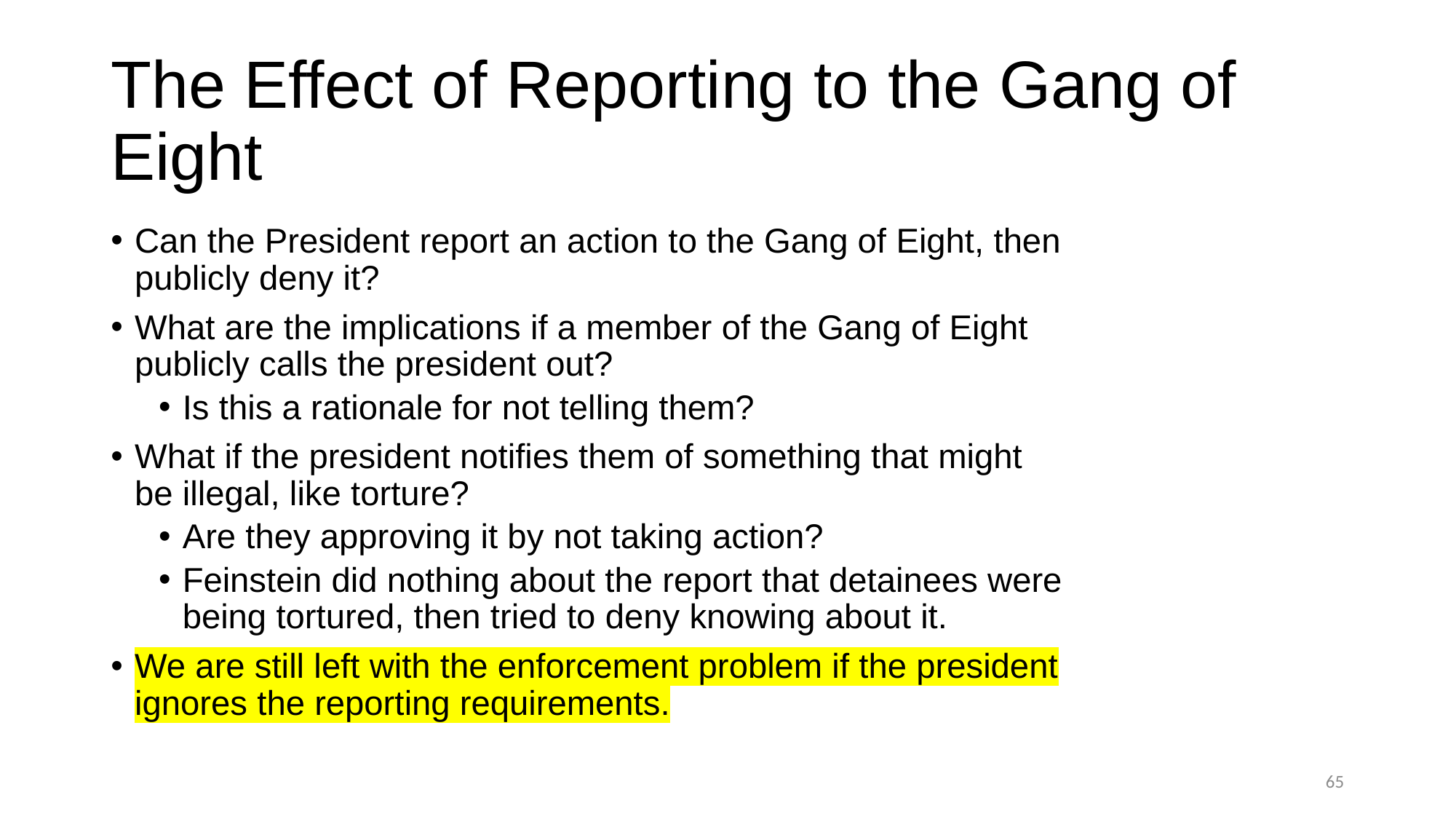

# The Effect of Reporting to the Gang of Eight
Can the President report an action to the Gang of Eight, then publicly deny it?
What are the implications if a member of the Gang of Eight publicly calls the president out?
Is this a rationale for not telling them?
What if the president notifies them of something that might be illegal, like torture?
Are they approving it by not taking action?
Feinstein did nothing about the report that detainees were being tortured, then tried to deny knowing about it.
We are still left with the enforcement problem if the president ignores the reporting requirements.
65